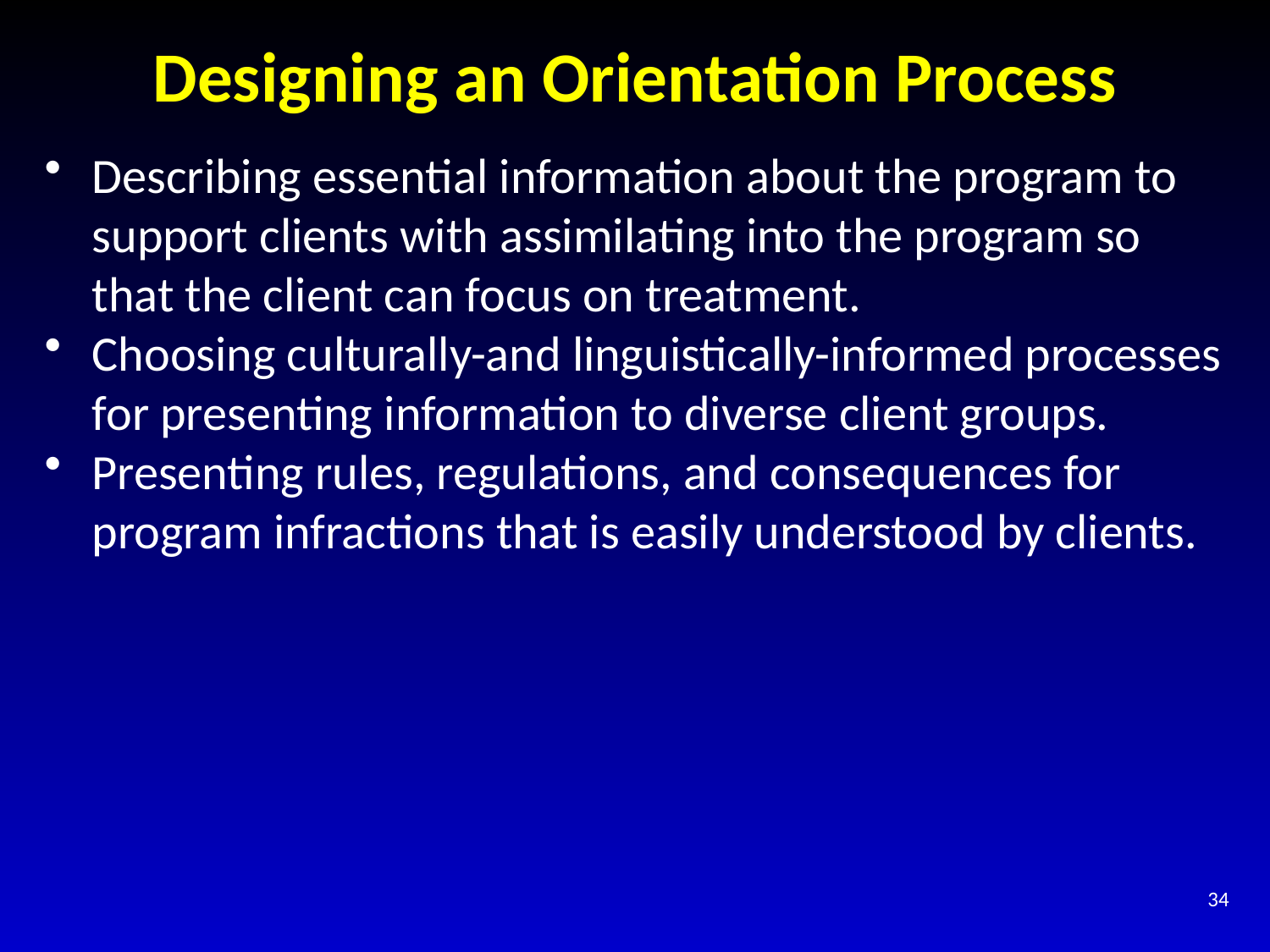

# Designing an Orientation Process
Describing essential information about the program to support clients with assimilating into the program so that the client can focus on treatment.
Choosing culturally-and linguistically-informed processes for presenting information to diverse client groups.
Presenting rules, regulations, and consequences for program infractions that is easily understood by clients.
34